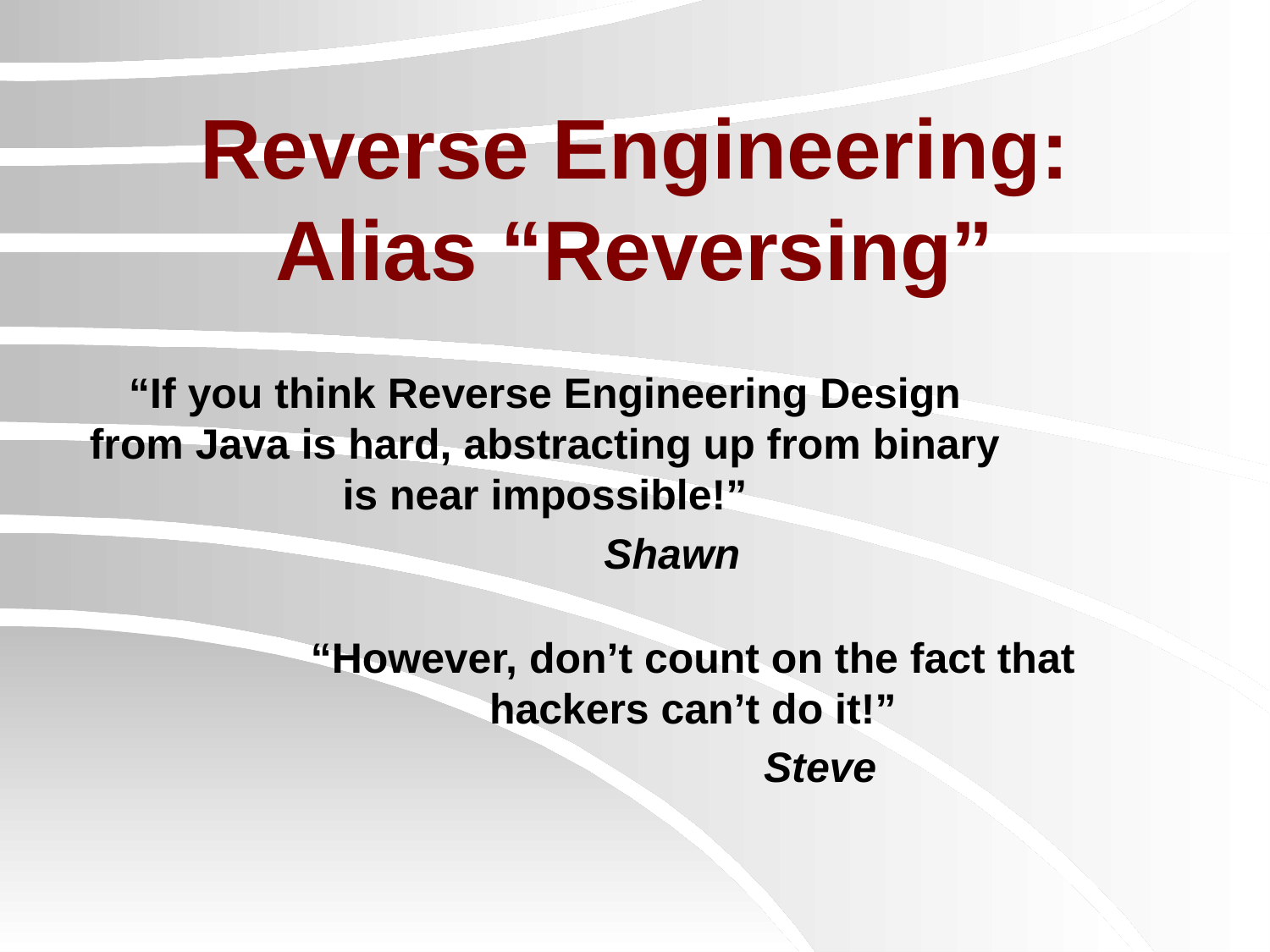

# Reverse Engineering: Alias “Reversing”
“If you think Reverse Engineering Design from Java is hard, abstracting up from binary is near impossible!”
		Shawn
“However, don’t count on the fact that hackers can’t do it!”
		Steve